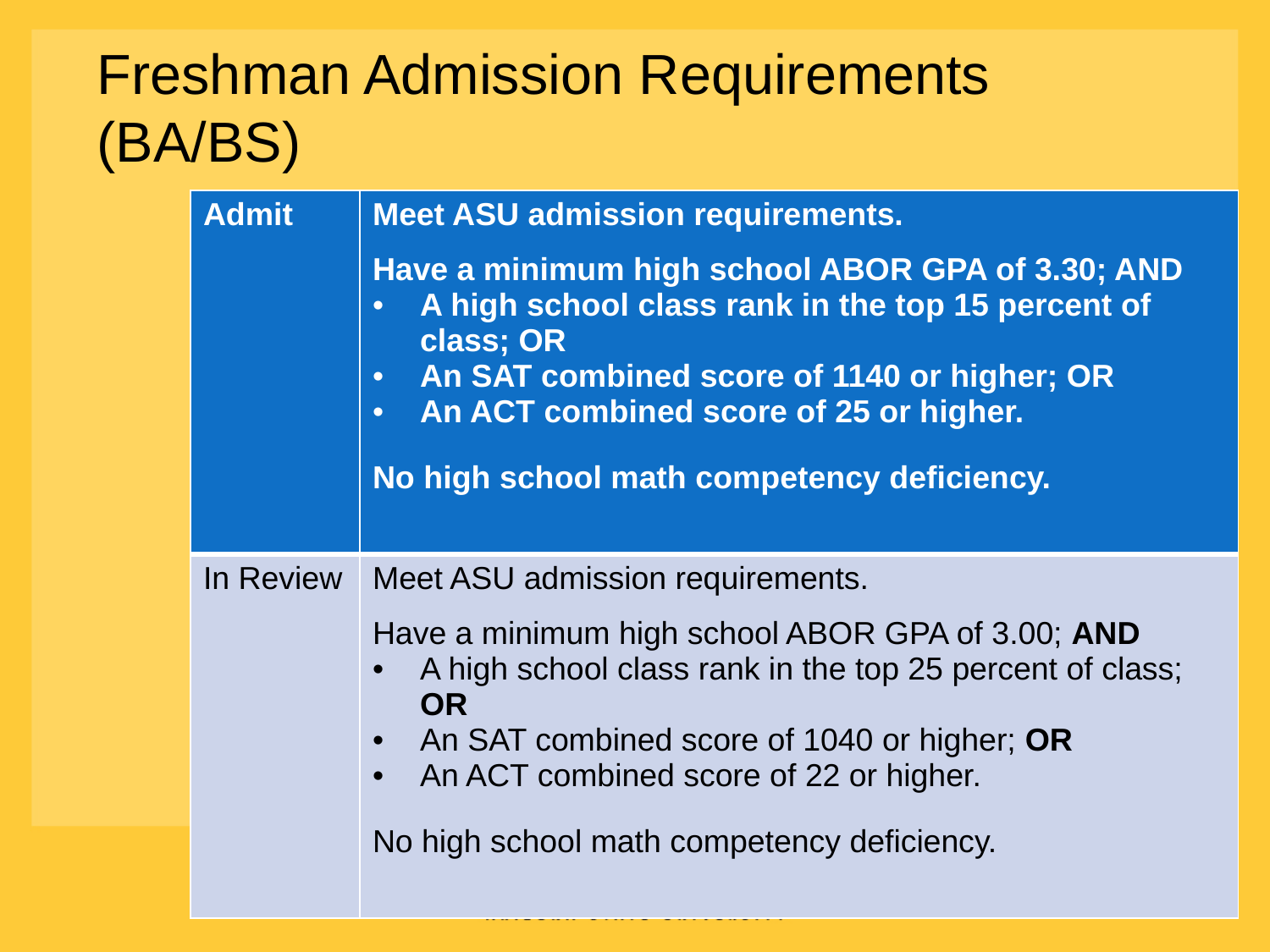

Freshman Admission Requirements (BA/BS)
| Admit | Meet ASU admission requirements. Have a minimum high school ABOR GPA of 3.30; AND A high school class rank in the top 15 percent of class; OR An SAT combined score of 1140 or higher; OR An ACT combined score of 25 or higher. No high school math competency deficiency. |
| --- | --- |
| In Review | Meet ASU admission requirements. Have a minimum high school ABOR GPA of 3.00; AND A high school class rank in the top 25 percent of class; OR An SAT combined score of 1040 or higher; OR An ACT combined score of 22 or higher. No high school math competency deficiency. |